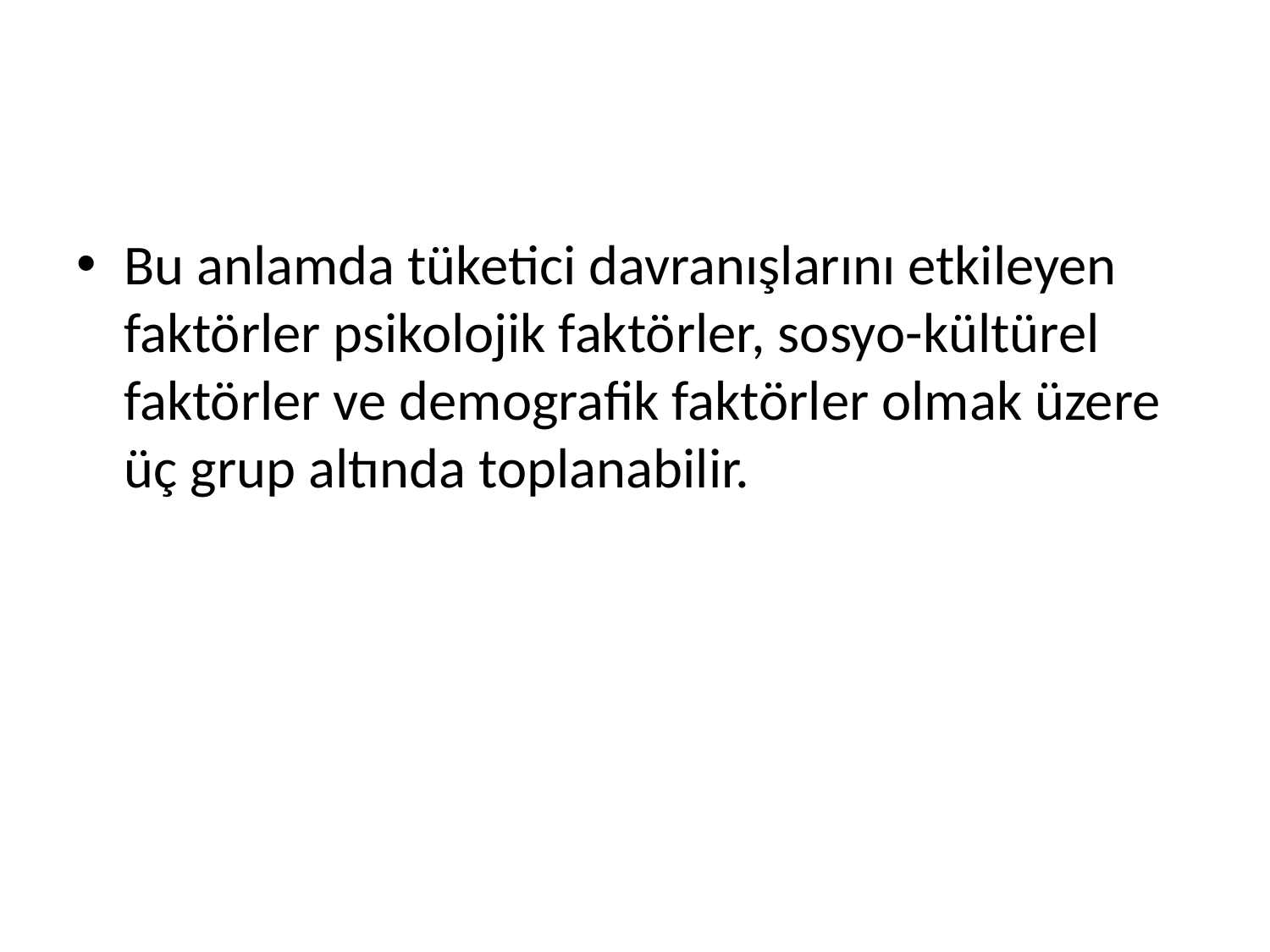

#
Bu anlamda tüketici davranışlarını etkileyen faktörler psikolojik faktörler, sosyo-kültürel faktörler ve demografik faktörler olmak üzere üç grup altında toplanabilir.